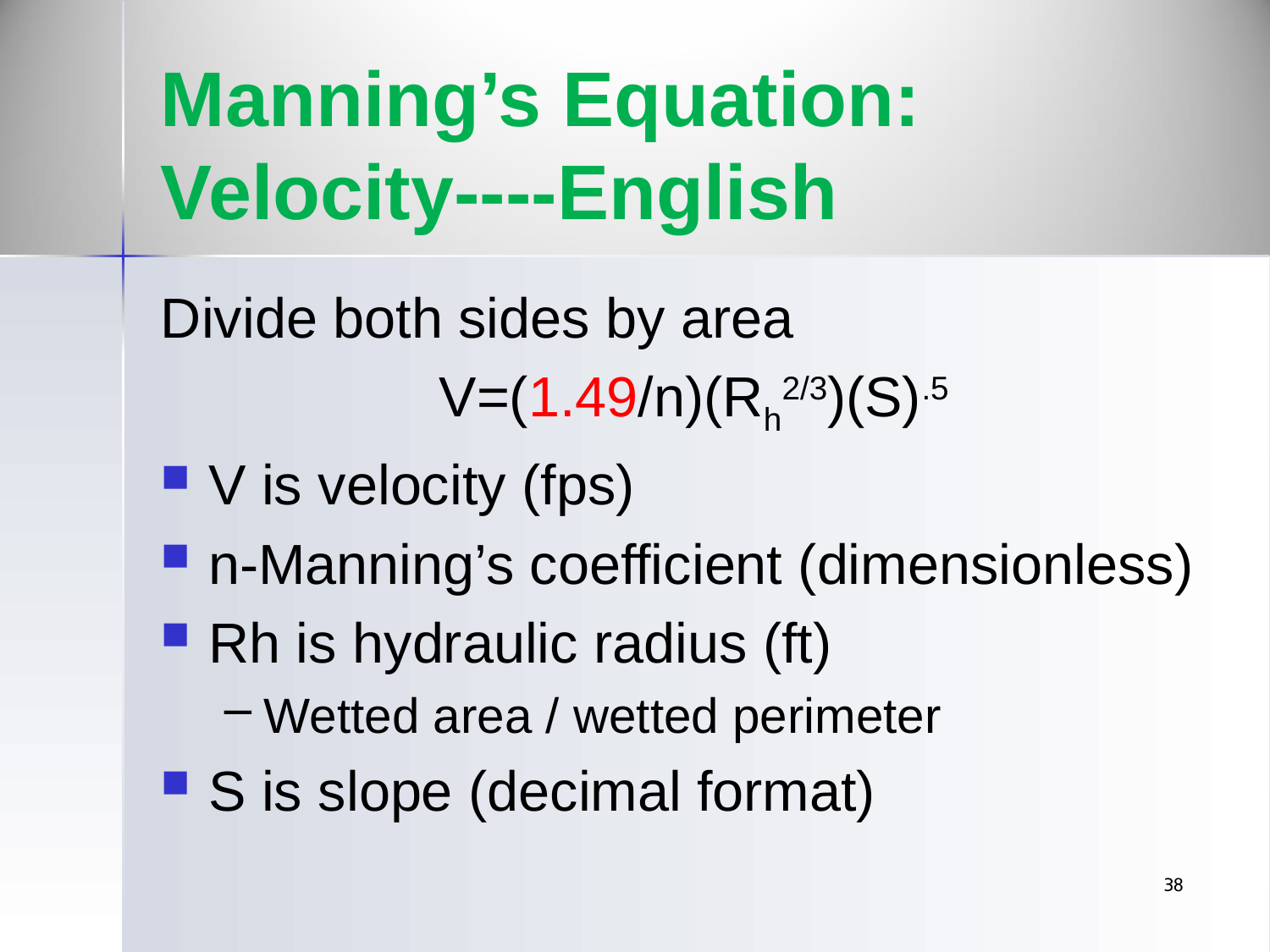

# Manning’s Equation: Velocity----English
Divide both sides by area
V=(1.49/n)(Rh2/3)(S).5
V is velocity (fps)
n-Manning’s coefficient (dimensionless)
Rh is hydraulic radius (ft)
Wetted area / wetted perimeter
S is slope (decimal format)

38